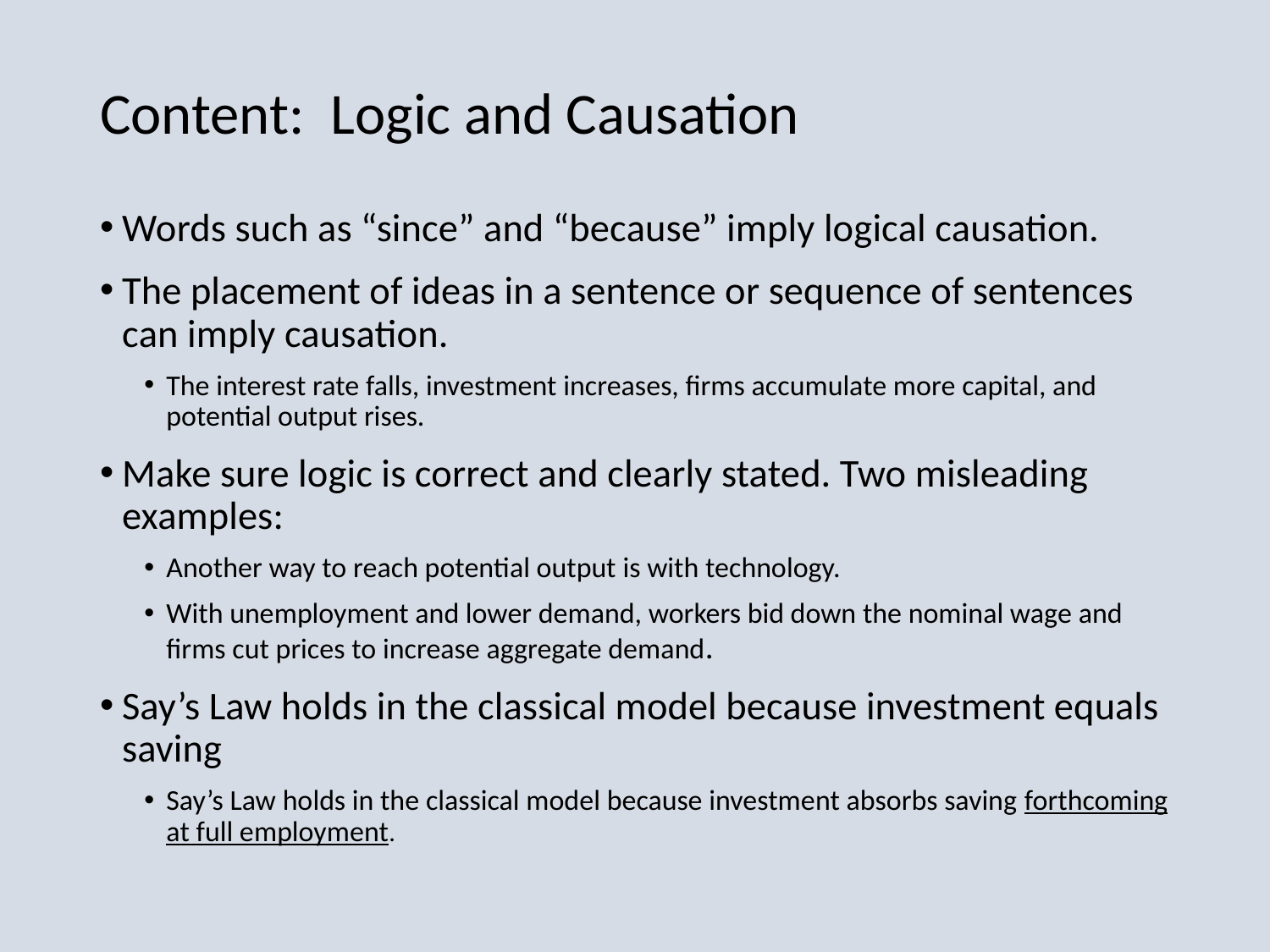

# Content:  Logic and Causation
Words such as “since” and “because” imply logical causation.
The placement of ideas in a sentence or sequence of sentences can imply causation.
The interest rate falls, investment increases, firms accumulate more capital, and potential output rises.
Make sure logic is correct and clearly stated. Two misleading examples:
Another way to reach potential output is with technology.
With unemployment and lower demand, workers bid down the nominal wage and firms cut prices to increase aggregate demand.
Say’s Law holds in the classical model because investment equals saving
Say’s Law holds in the classical model because investment absorbs saving forthcoming at full employment.